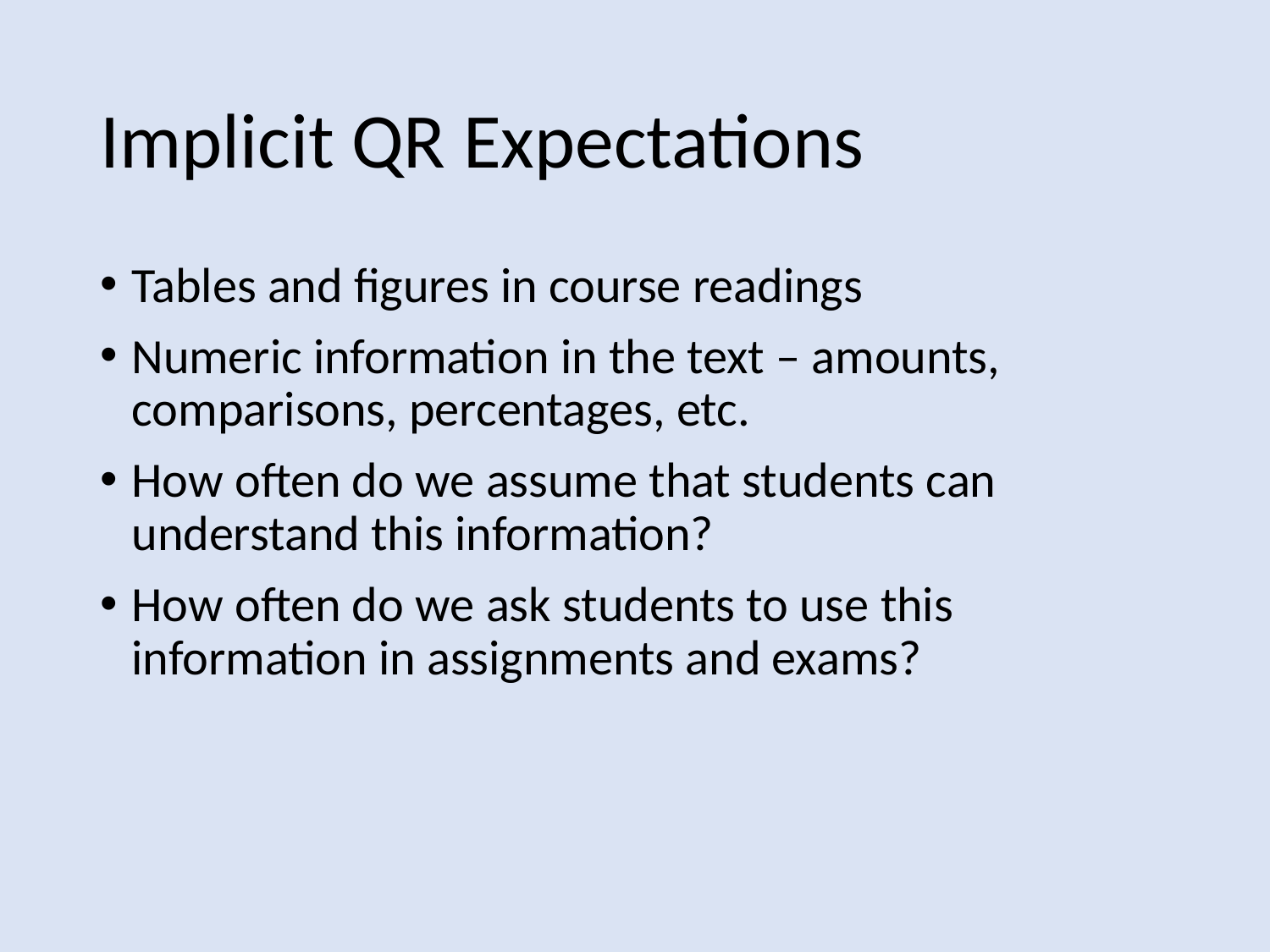

# Implicit QR Expectations
Tables and figures in course readings
Numeric information in the text – amounts, comparisons, percentages, etc.
How often do we assume that students can understand this information?
How often do we ask students to use this information in assignments and exams?